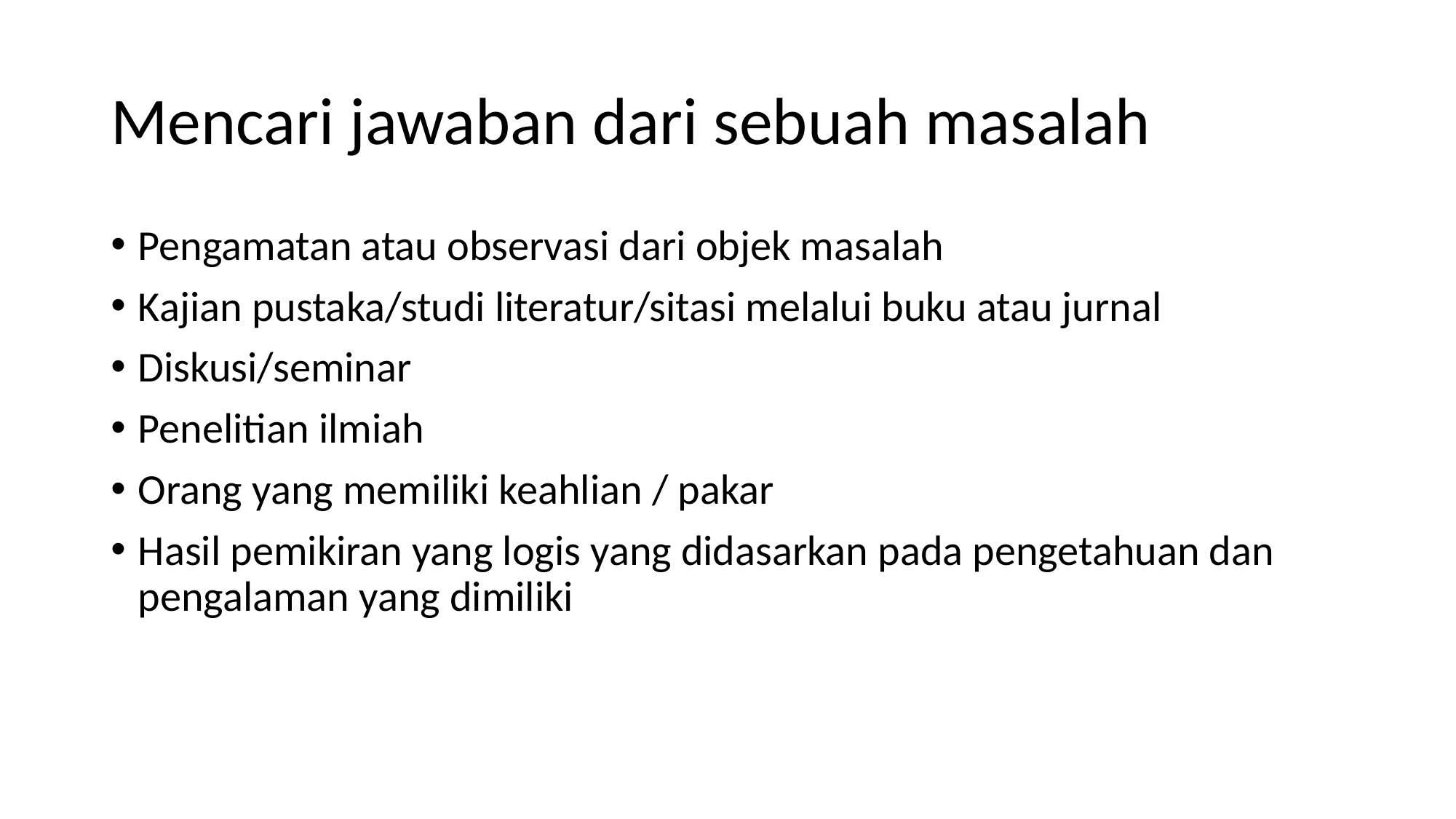

# Mencari jawaban dari sebuah masalah
Pengamatan atau observasi dari objek masalah
Kajian pustaka/studi literatur/sitasi melalui buku atau jurnal
Diskusi/seminar
Penelitian ilmiah
Orang yang memiliki keahlian / pakar
Hasil pemikiran yang logis yang didasarkan pada pengetahuan dan pengalaman yang dimiliki